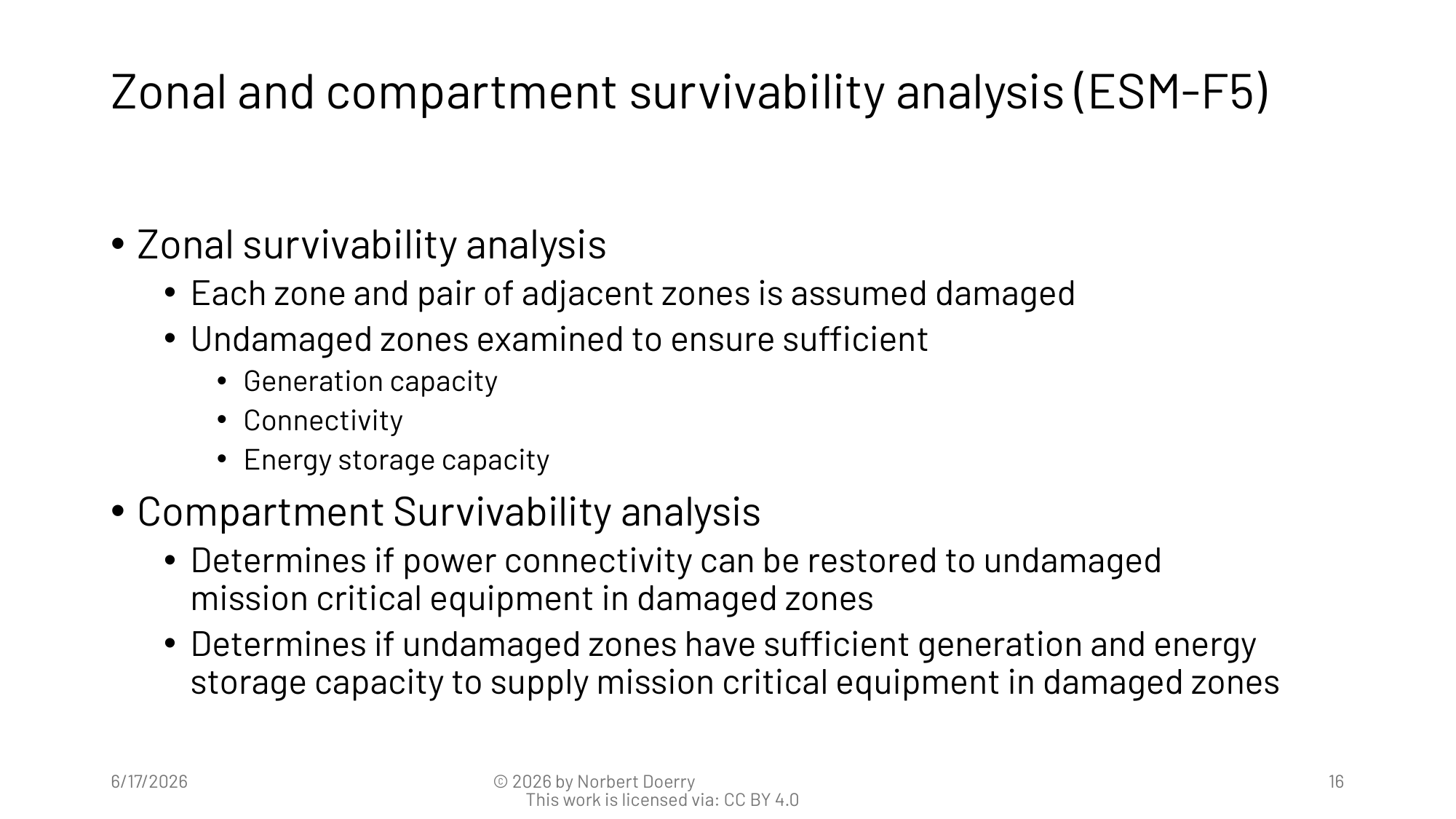

# Zonal and compartment survivability analysis (ESM-F5)
Zonal survivability analysis
Each zone and pair of adjacent zones is assumed damaged
Undamaged zones examined to ensure sufficient
Generation capacity
Connectivity
Energy storage capacity
Compartment Survivability analysis
Determines if power connectivity can be restored to undamaged mission critical equipment in damaged zones
Determines if undamaged zones have sufficient generation and energy storage capacity to supply mission critical equipment in damaged zones
6/17/2026
© 2026 by Norbert Doerry                                                                                  This work is licensed via: CC BY 4.0
16